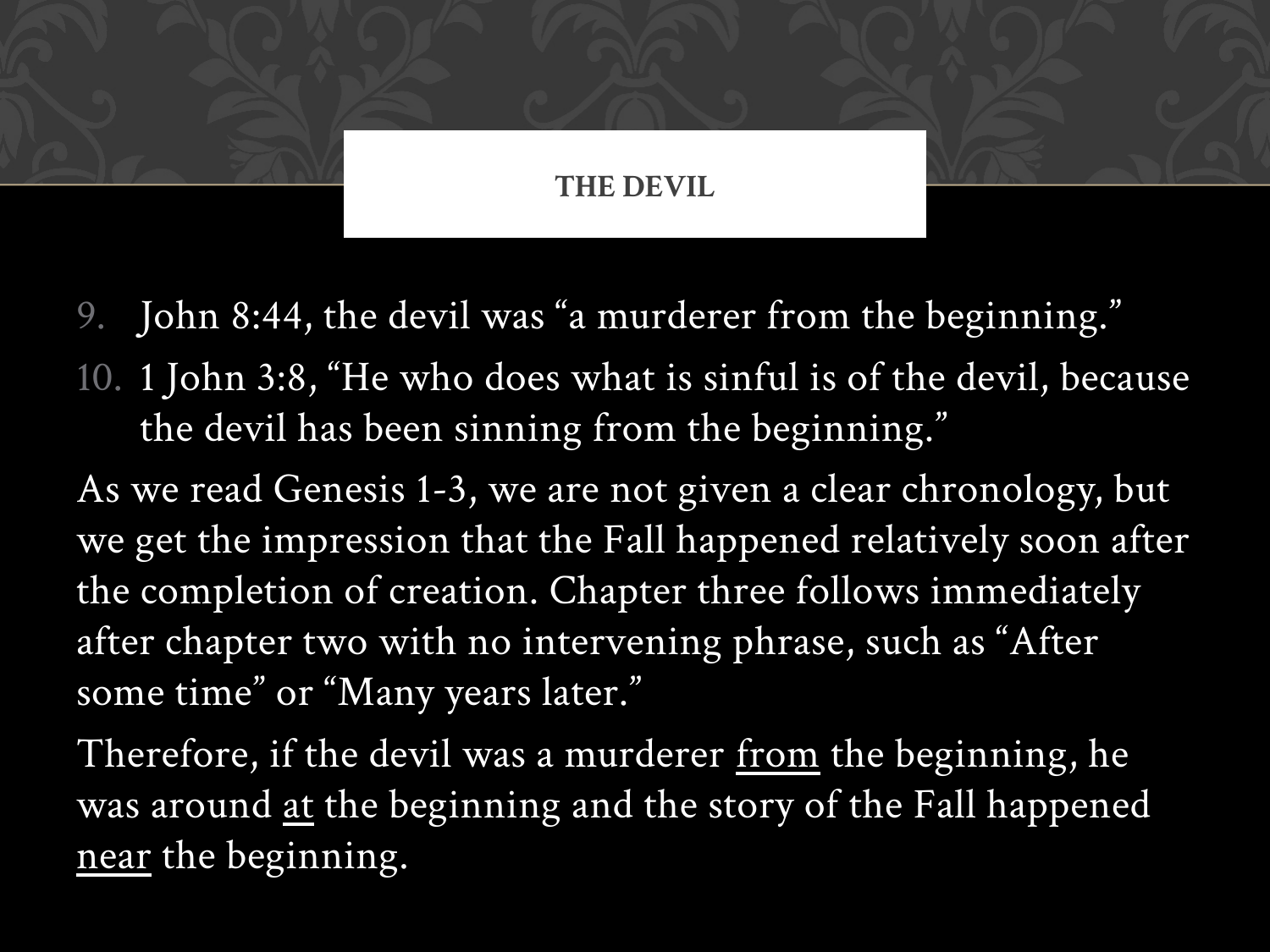

# The Devil
John 8:44, the devil was “a murderer from the beginning.”
1 John 3:8, “He who does what is sinful is of the devil, because the devil has been sinning from the beginning.”
As we read Genesis 1-3, we are not given a clear chronology, but we get the impression that the Fall happened relatively soon after the completion of creation. Chapter three follows immediately after chapter two with no intervening phrase, such as “After some time” or “Many years later.”
Therefore, if the devil was a murderer from the beginning, he was around at the beginning and the story of the Fall happened near the beginning.